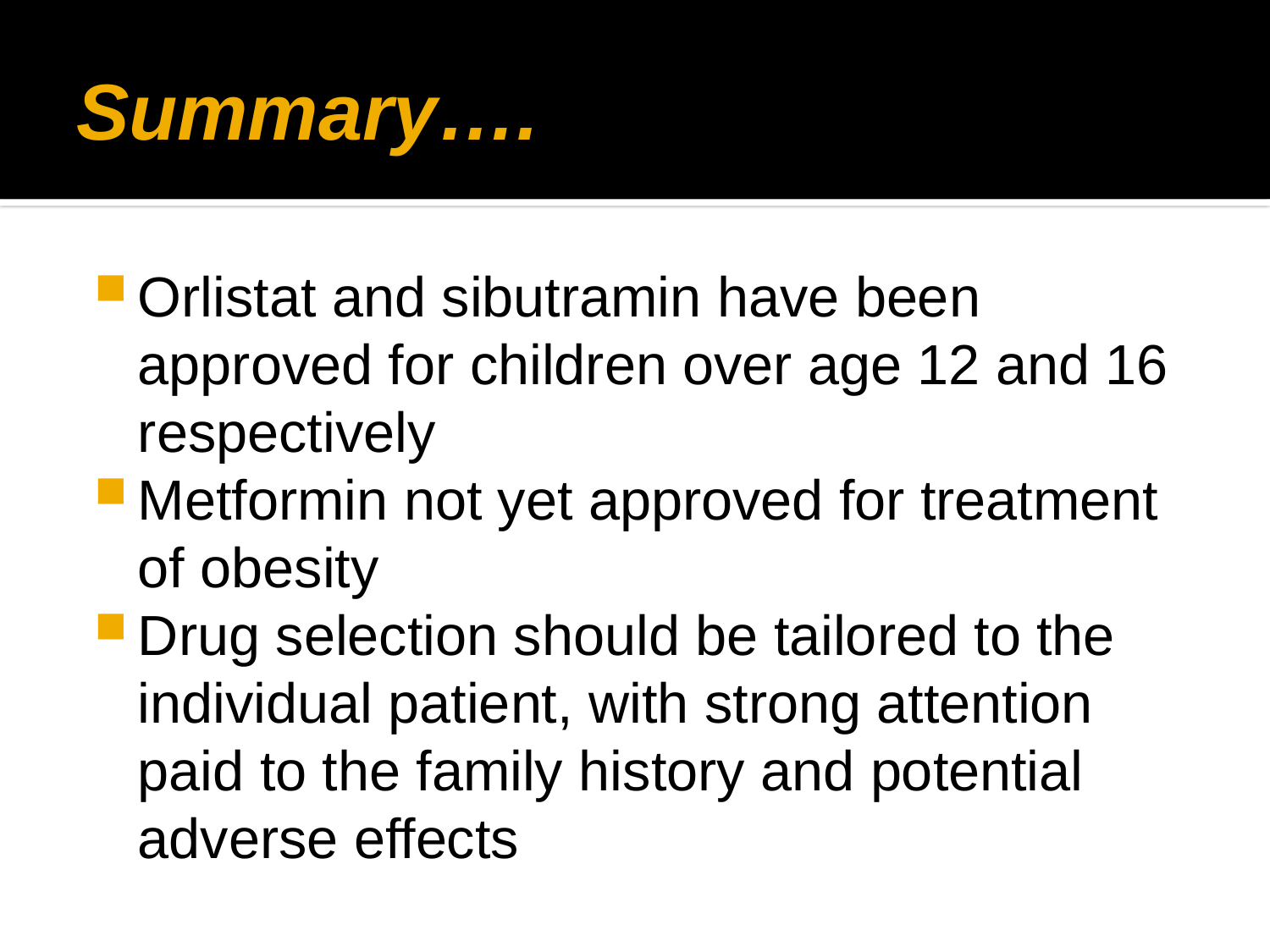

# Summary….
Orlistat and sibutramin have been approved for children over age 12 and 16 respectively
Metformin not yet approved for treatment of obesity
Drug selection should be tailored to the individual patient, with strong attention paid to the family history and potential adverse effects